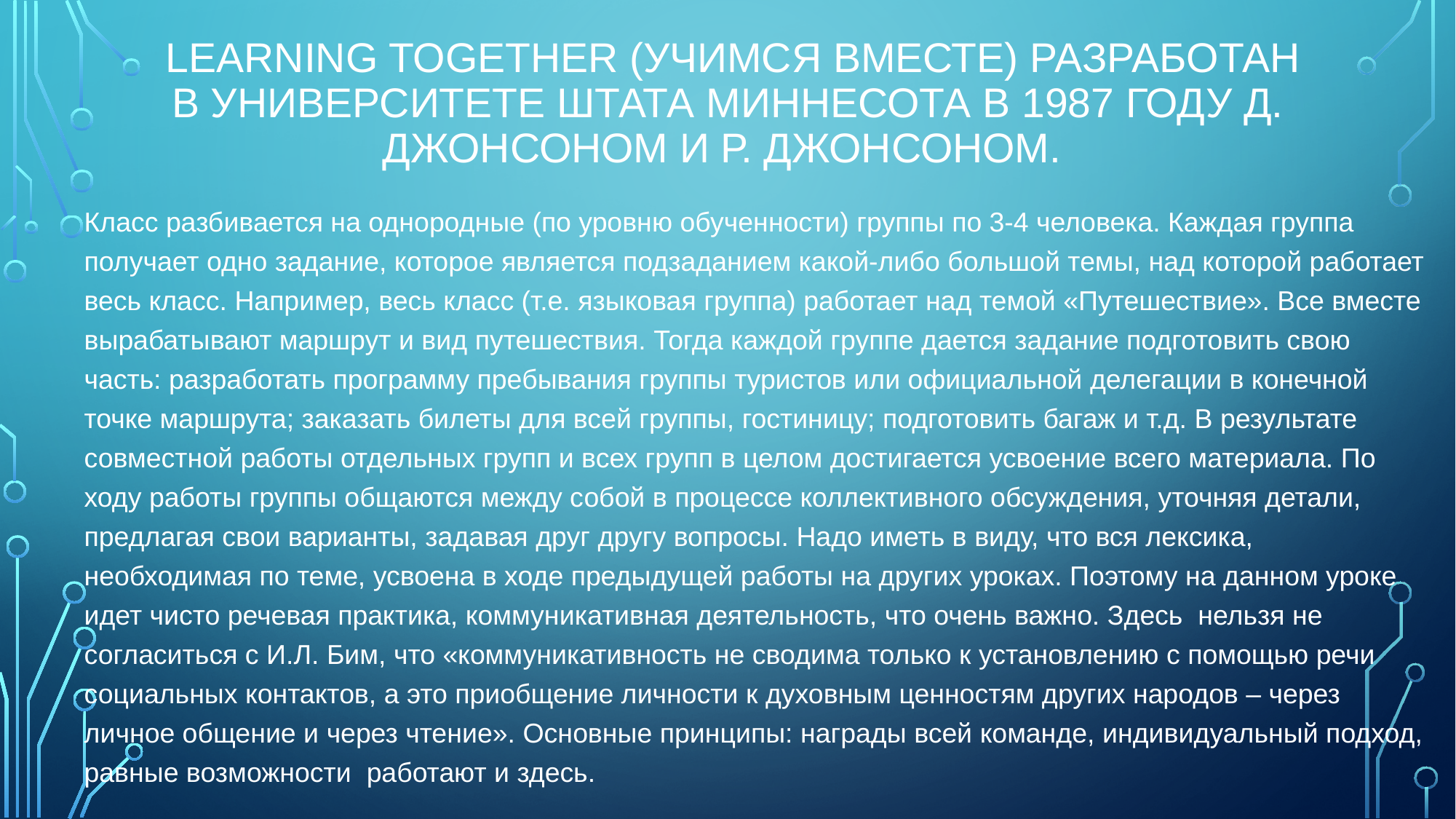

# Learning Together (Учимся вместе) разработан в университете штата Миннесота в 1987 году Д. Джонсоном и Р. Джонсоном.
Класс разбивается на однородные (по уровню обученности) группы по 3-4 человека. Каждая группа получает одно задание, которое является подзаданием какой-либо большой темы, над которой работает весь класс. Например, весь класс (т.е. языковая группа) работает над темой «Путешествие». Все вместе вырабатывают маршрут и вид путешествия. Тогда каждой группе дается задание подготовить свою часть: разработать программу пребывания группы туристов или официальной делегации в конечной точке маршрута; заказать билеты для всей группы, гостиницу; подготовить багаж и т.д. В результате совместной работы отдельных групп и всех групп в целом достигается усвоение всего материала. По ходу работы группы общаются между собой в процессе коллективного обсуждения, уточняя детали, предлагая свои варианты, задавая друг другу вопросы. Надо иметь в виду, что вся лексика, необходимая по теме, усвоена в ходе предыдущей работы на других уроках. Поэтому на данном уроке идет чисто речевая практика, коммуникативная деятельность, что очень важно. Здесь  нельзя не согласиться с И.Л. Бим, что «коммуникативность не сводима только к установлению с помощью речи социальных контактов, а это приобщение личности к духовным ценностям других народов – через личное общение и через чтение». Основные принципы: награды всей команде, индивидуальный подход, равные возможности  работают и здесь.